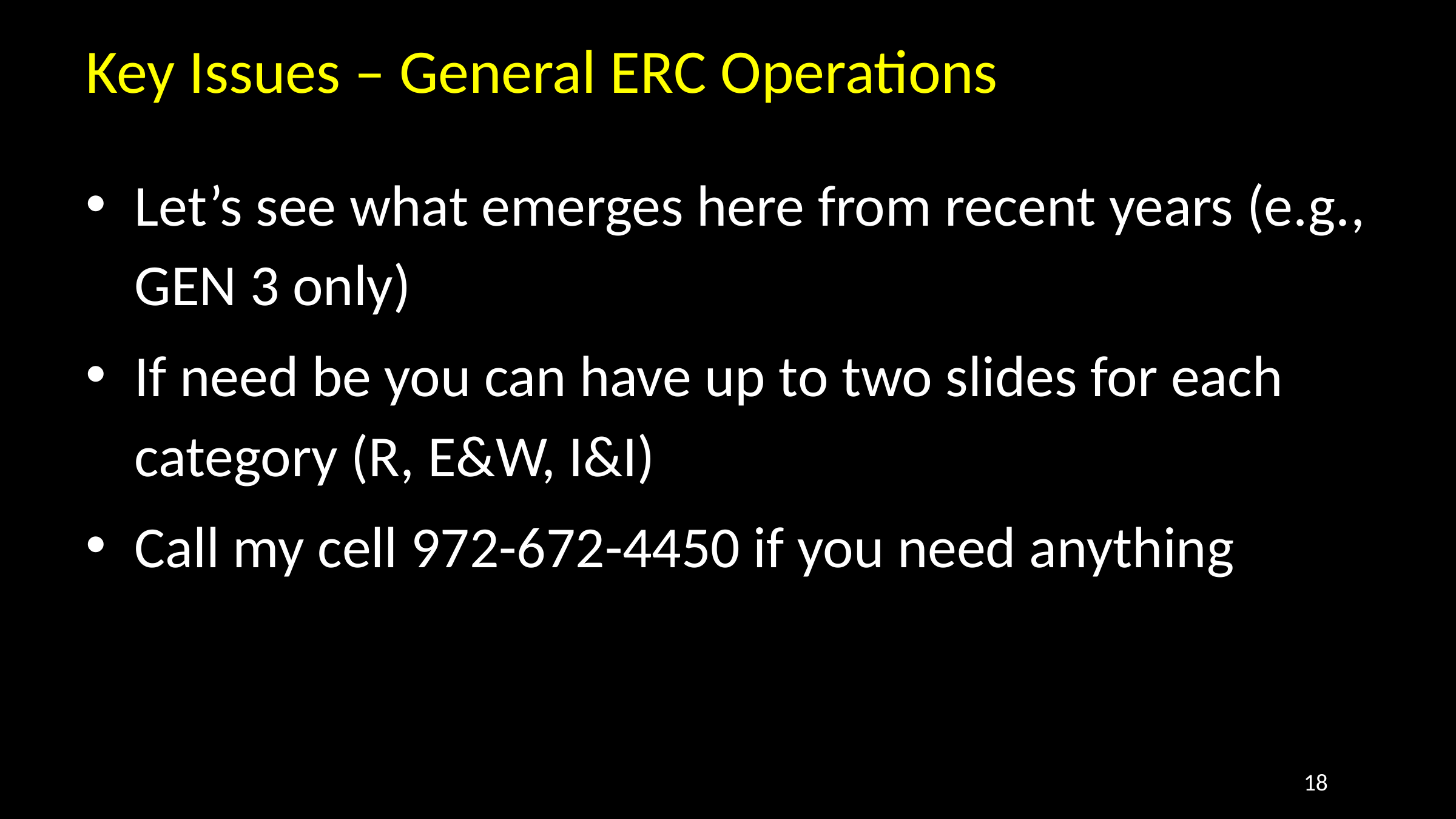

# Key Issues – General ERC Operations
Let’s see what emerges here from recent years (e.g., GEN 3 only)
If need be you can have up to two slides for each category (R, E&W, I&I)
Call my cell 972-672-4450 if you need anything
18